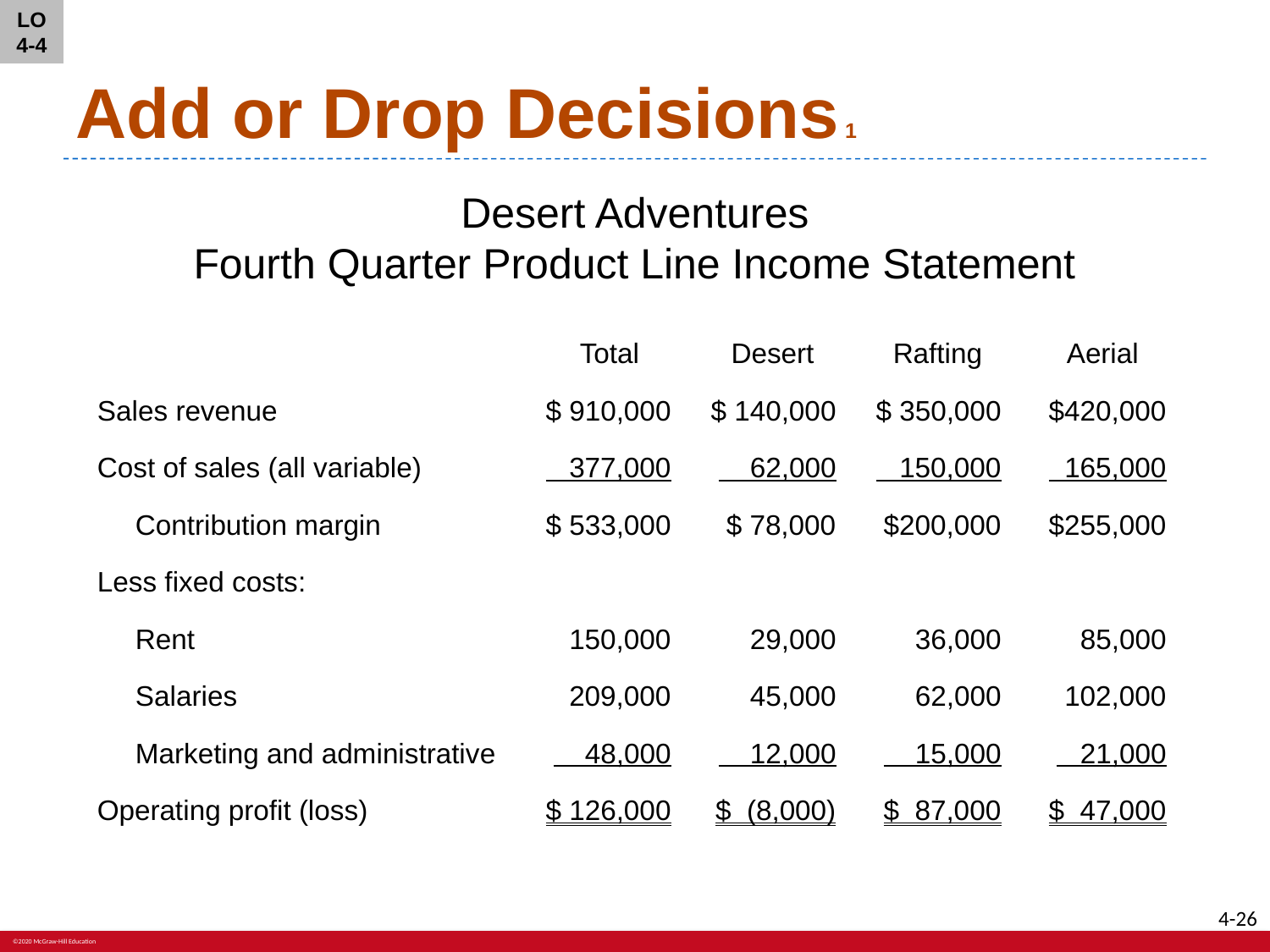

LO 4-4
# Add or Drop Decisions 1
Desert Adventures
Fourth Quarter Product Line Income Statement
|  | Total | Desert | Rafting | Aerial |
| --- | --- | --- | --- | --- |
| Sales revenue | $ 910,000 | $ 140,000 | $ 350,000 | $420,000 |
| Cost of sales (all variable) | 377,000 | 62,000 | 150,000 | 165,000 |
| Contribution margin | $ 533,000 | $ 78,000 | $200,000 | $255,000 |
| Less fixed costs: |  |  |  |  |
| Rent | 150,000 | 29,000 | 36,000 | 85,000 |
| Salaries | 209,000 | 45,000 | 62,000 | 102,000 |
| Marketing and administrative | 48,000 | 12,000 | 15,000 | 21,000 |
| Operating profit (loss) | $ 126,000 | $ (8,000) | $ 87,000 | $ 47,000 |